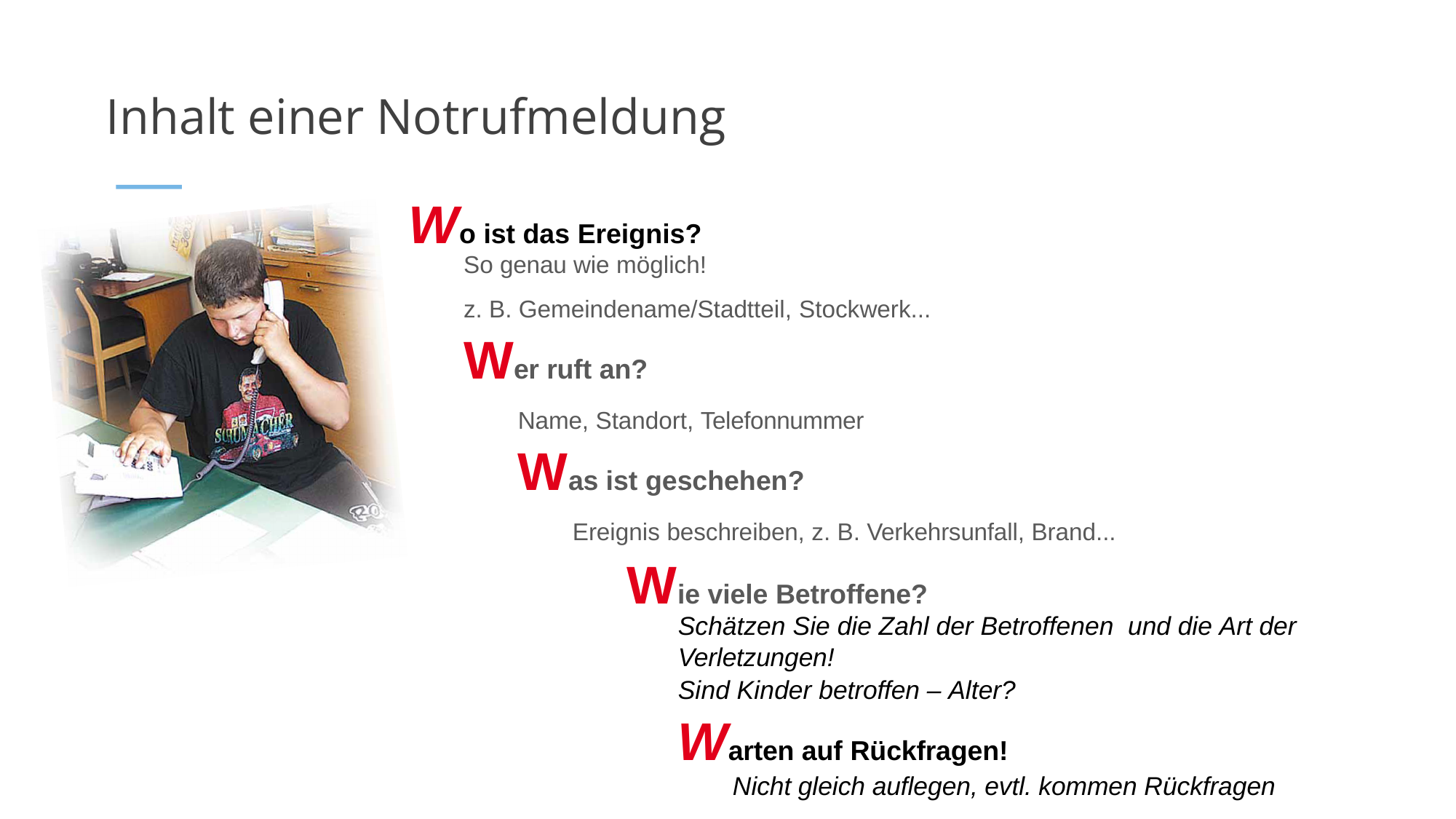

# Inhalt einer Notrufmeldung

Wo ist das Ereignis?

So genau wie möglich!
z. B. Gemeindename/Stadtteil, Stockwerk...
Wer ruft an?
Name, Standort, Telefonnummer
Was ist geschehen?
Ereignis beschreiben, z. B. Verkehrsunfall, Brand...
Wie viele Betroffene?
Schätzen Sie die Zahl der Betroffenen  und die Art der Verletzungen!
Sind Kinder betroffen – Alter?
Warten auf Rückfragen!
Nicht gleich auflegen, evtl. kommen Rückfragen